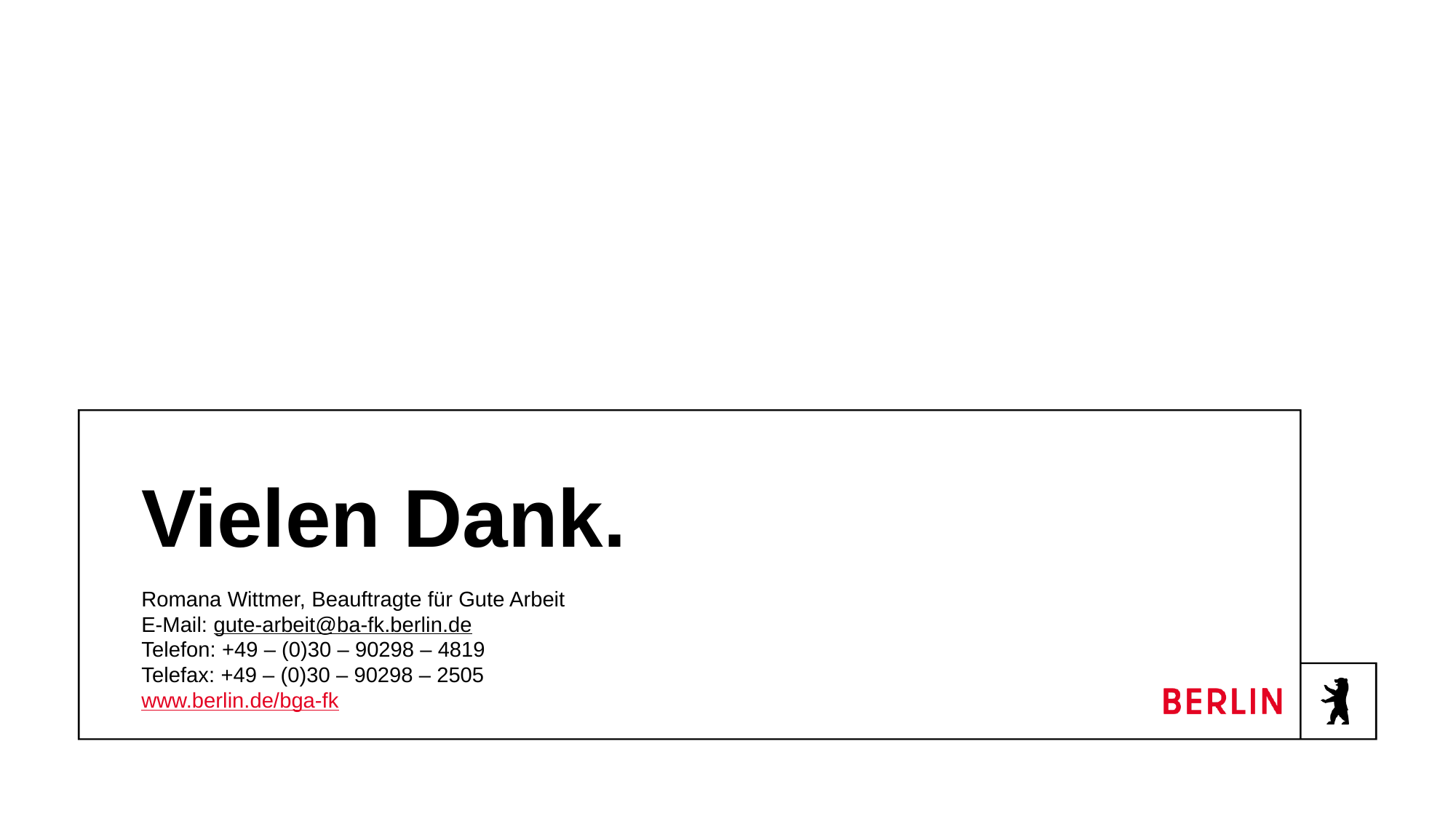

# Vielen Dank. Romana Wittmer, Beauftragte für Gute Arbeit E-Mail: gute-arbeit@ba-fk.berlin.de Telefon: +49 – (0)30 – 90298 – 4819 Telefax: +49 – (0)30 – 90298 – 2505 www.berlin.de/bga-fk